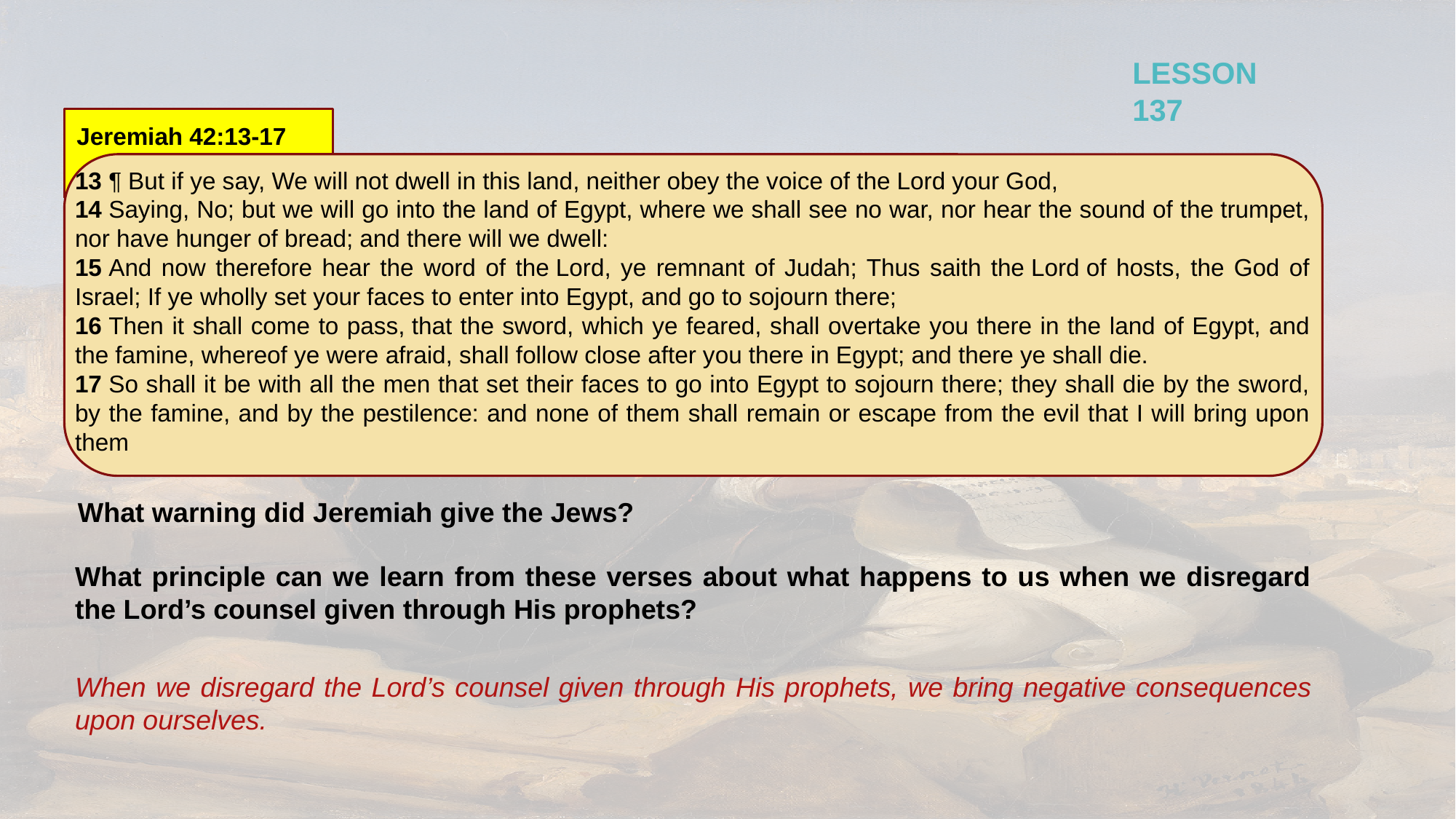

LESSON 137

Jeremiah 42:13-17

13 ¶ But if ye say, We will not dwell in this land, neither obey the voice of the Lord your God,
14 Saying, No; but we will go into the land of Egypt, where we shall see no war, nor hear the sound of the trumpet, nor have hunger of bread; and there will we dwell:
15 And now therefore hear the word of the Lord, ye remnant of Judah; Thus saith the Lord of hosts, the God of Israel; If ye wholly set your faces to enter into Egypt, and go to sojourn there;
16 Then it shall come to pass, that the sword, which ye feared, shall overtake you there in the land of Egypt, and the famine, whereof ye were afraid, shall follow close after you there in Egypt; and there ye shall die.
17 So shall it be with all the men that set their faces to go into Egypt to sojourn there; they shall die by the sword, by the famine, and by the pestilence: and none of them shall remain or escape from the evil that I will bring upon them
What warning did Jeremiah give the Jews?
What principle can we learn from these verses about what happens to us when we disregard the Lord’s counsel given through His prophets?
When we disregard the Lord’s counsel given through His prophets, we bring negative consequences upon ourselves.